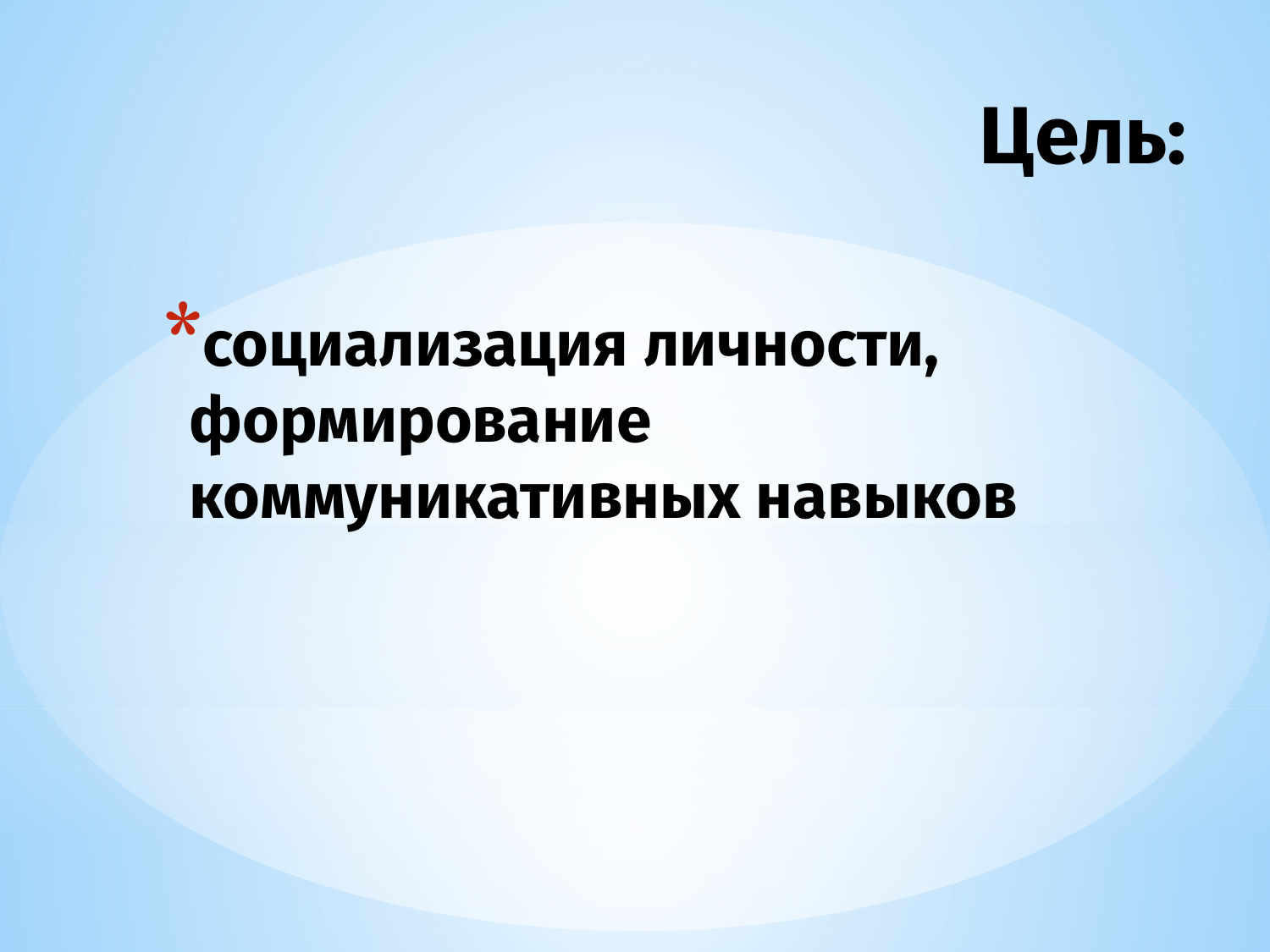

# Цель:
социализация личности, формирование коммуникативных навыков